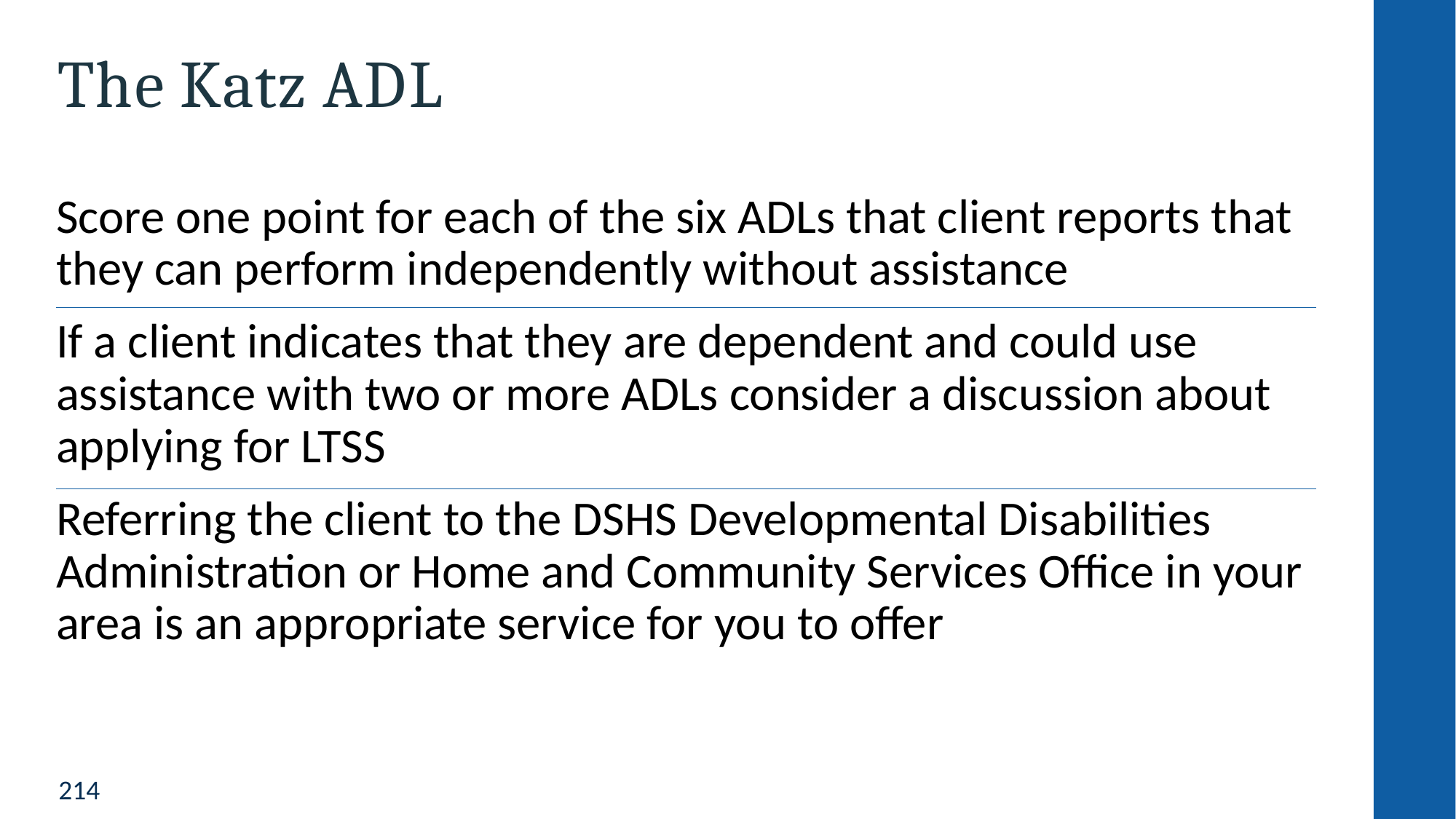

# The Katz ADL
Score one point for each of the six ADLs that client reports that they can perform independently without assistance
If a client indicates that they are dependent and could use assistance with two or more ADLs consider a discussion about applying for LTSS
Referring the client to the DSHS Developmental Disabilities Administration or Home and Community Services Office in your area is an appropriate service for you to offer